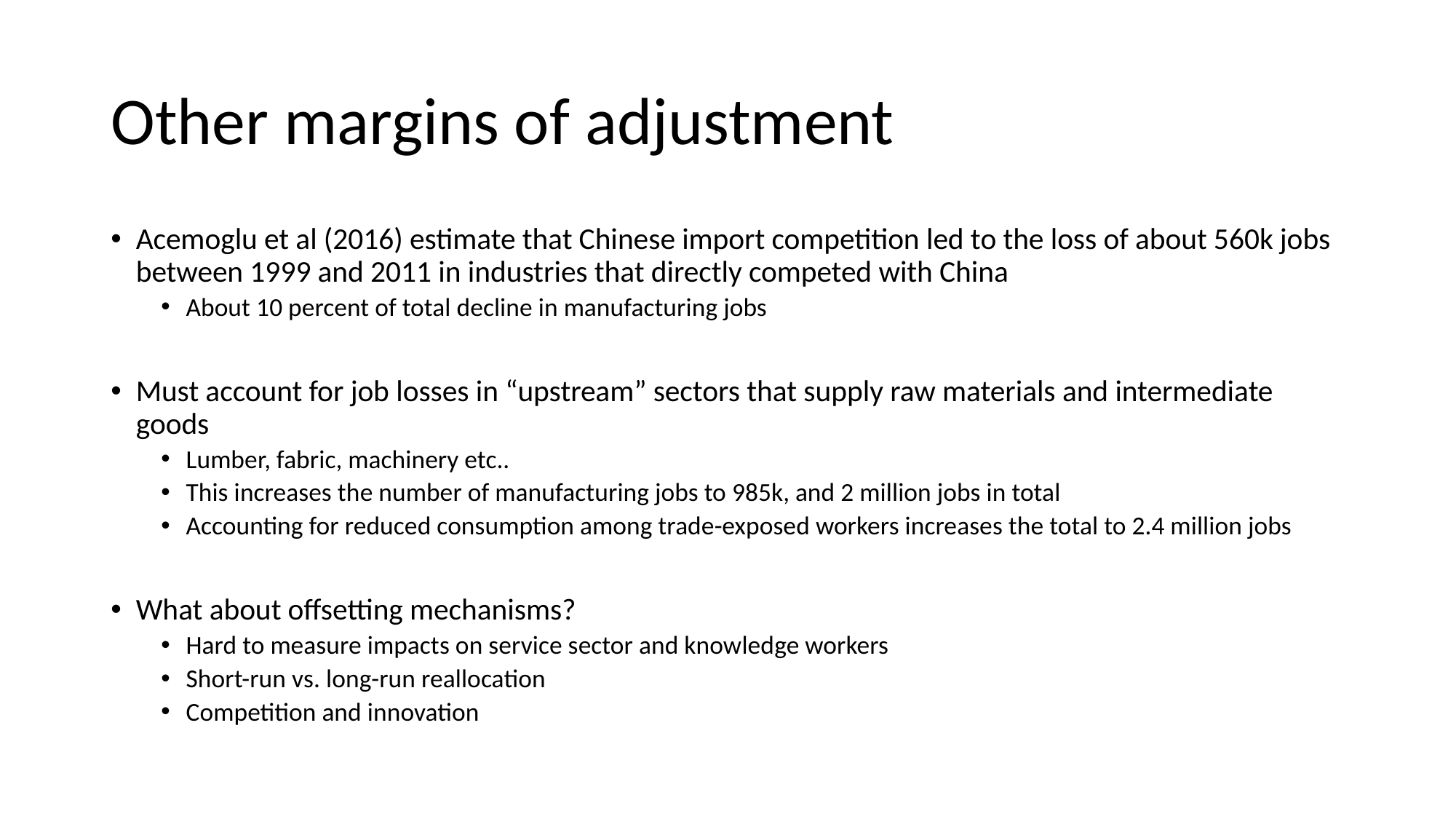

# Other margins of adjustment
Acemoglu et al (2016) estimate that Chinese import competition led to the loss of about 560k jobs between 1999 and 2011 in industries that directly competed with China
About 10 percent of total decline in manufacturing jobs

Must account for job losses in “upstream” sectors that supply raw materials and intermediate goods
Lumber, fabric, machinery etc..
This increases the number of manufacturing jobs to 985k, and 2 million jobs in total
Accounting for reduced consumption among trade-exposed workers increases the total to 2.4 million jobs

What about offsetting mechanisms?
Hard to measure impacts on service sector and knowledge workers
Short-run vs. long-run reallocation
Competition and innovation